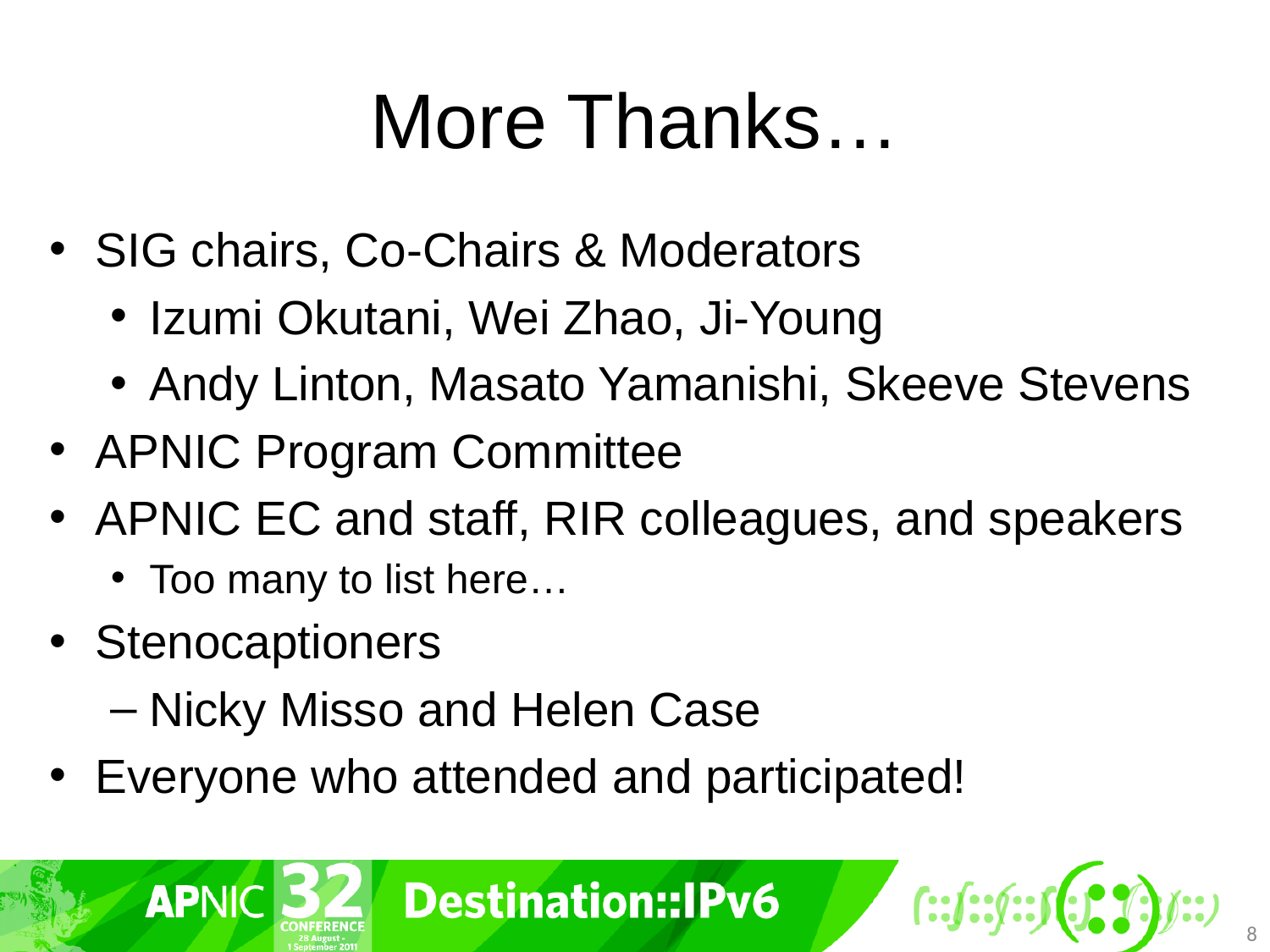

# More Thanks…
SIG chairs, Co-Chairs & Moderators
Izumi Okutani, Wei Zhao, Ji-Young
Andy Linton, Masato Yamanishi, Skeeve Stevens
APNIC Program Committee
APNIC EC and staff, RIR colleagues, and speakers
Too many to list here…
Stenocaptioners
Nicky Misso and Helen Case
Everyone who attended and participated!
8